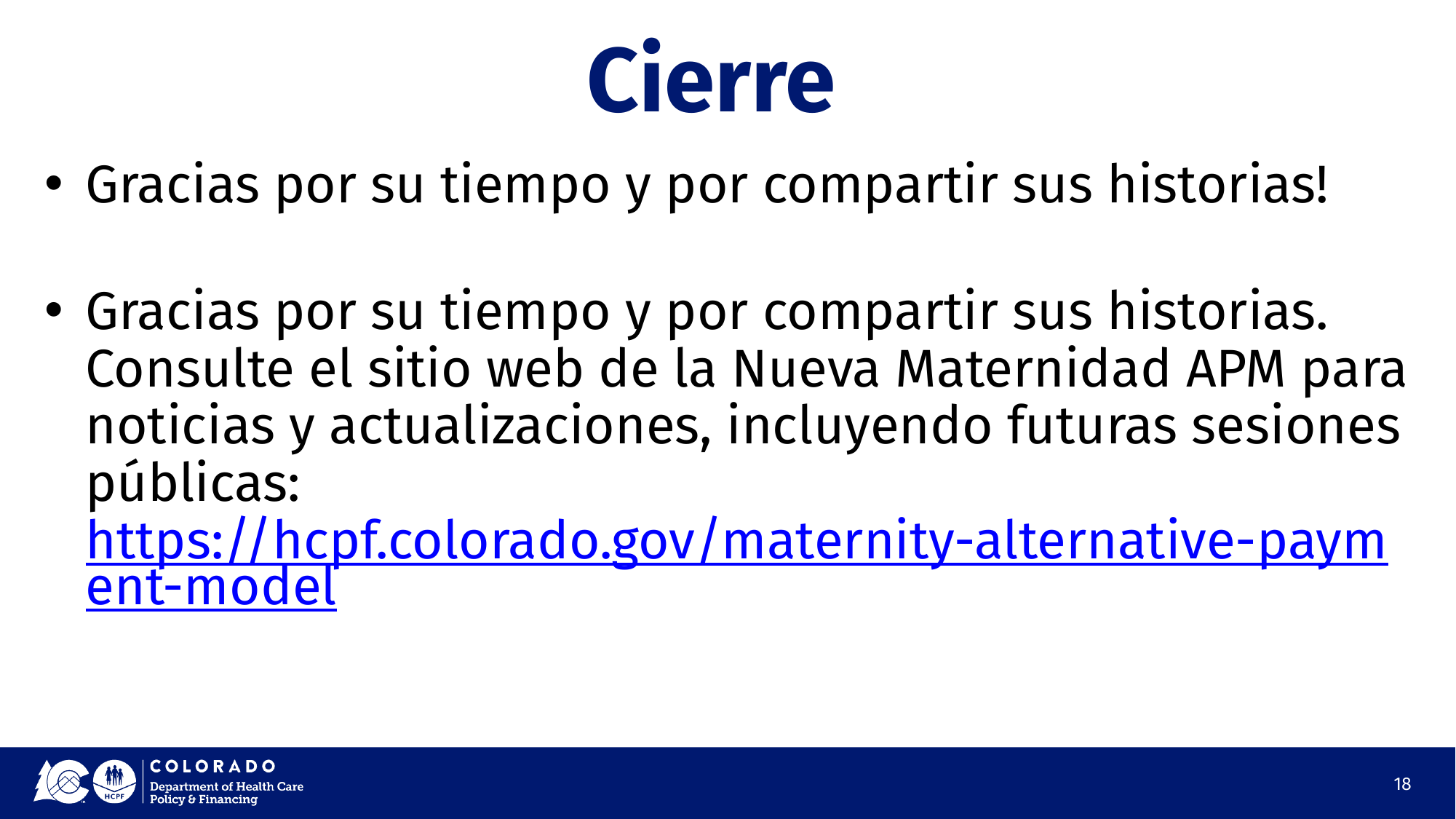

# Cierre
Gracias por su tiempo y por compartir sus historias!
Gracias por su tiempo y por compartir sus historias. Consulte el sitio web de la Nueva Maternidad APM para noticias y actualizaciones, incluyendo futuras sesiones públicas: https://hcpf.colorado.gov/maternity-alternative-payment-model

18